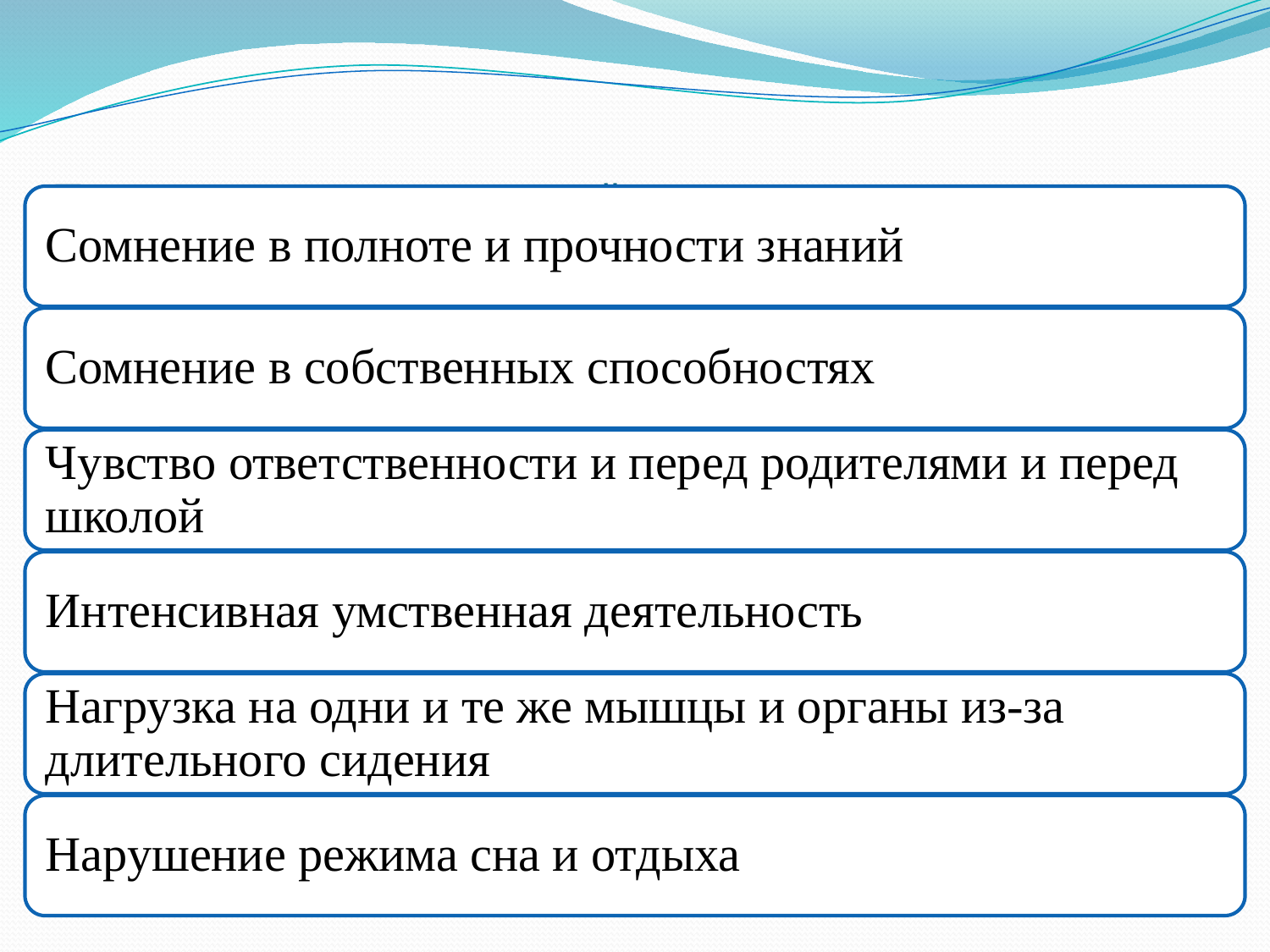

# Причины возникновения стрессовой ситуации у школьников:
Сомнение в полноте и прочности знаний
Сомнение в собственных способностях
Чувство ответственности и перед родителями и перед школой
Интенсивная умственная деятельность
Нагрузка на одни и те же мышцы и органы из-за длительного сидения
Нарушение режима сна и отдыха